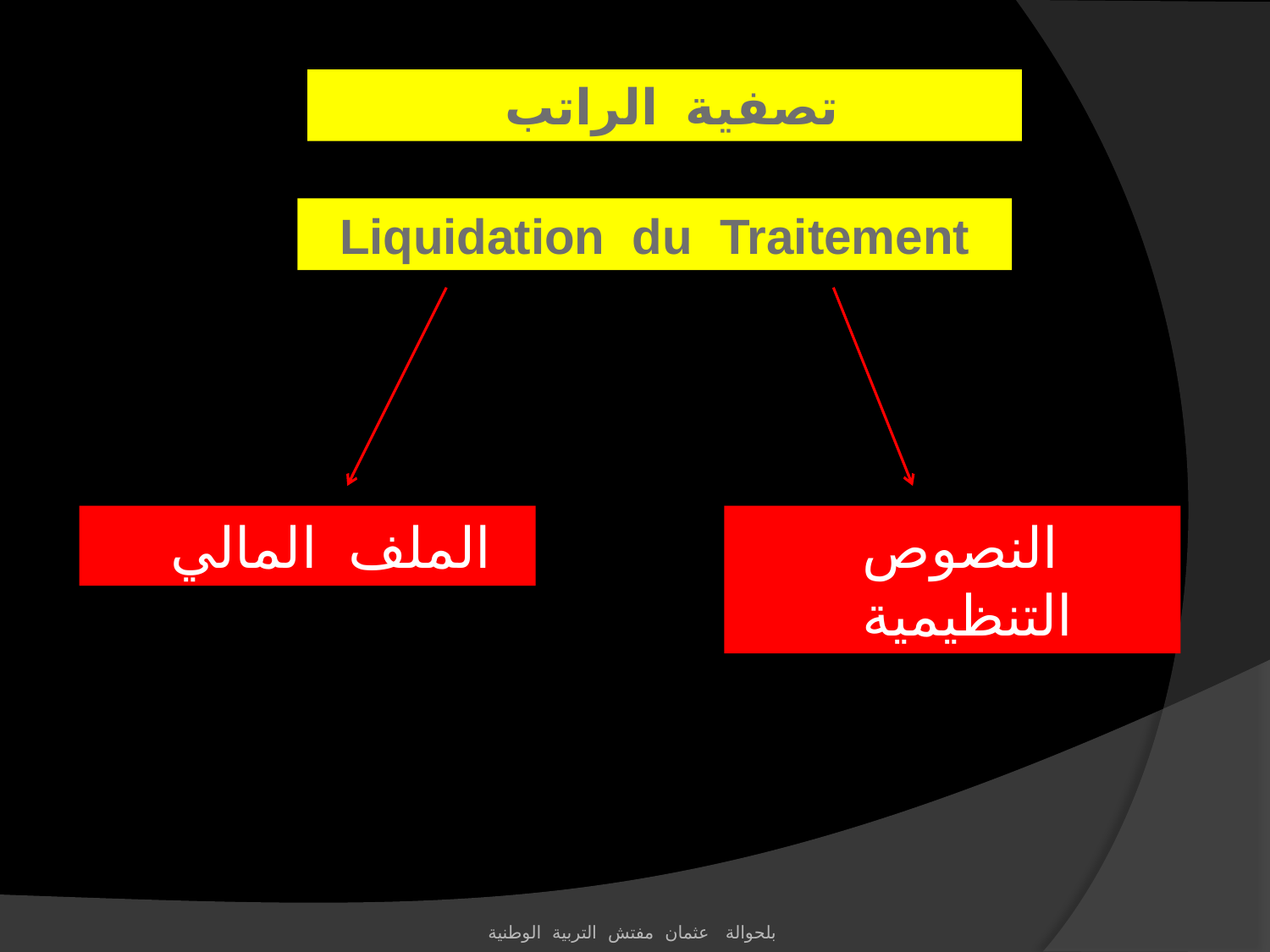

تصفية  الراتب
Liquidation  du  Traitement
الملف  المالي
النصوص  التنظيمية
بلحوالة   عثمان  مفتش  التربية  الوطنية